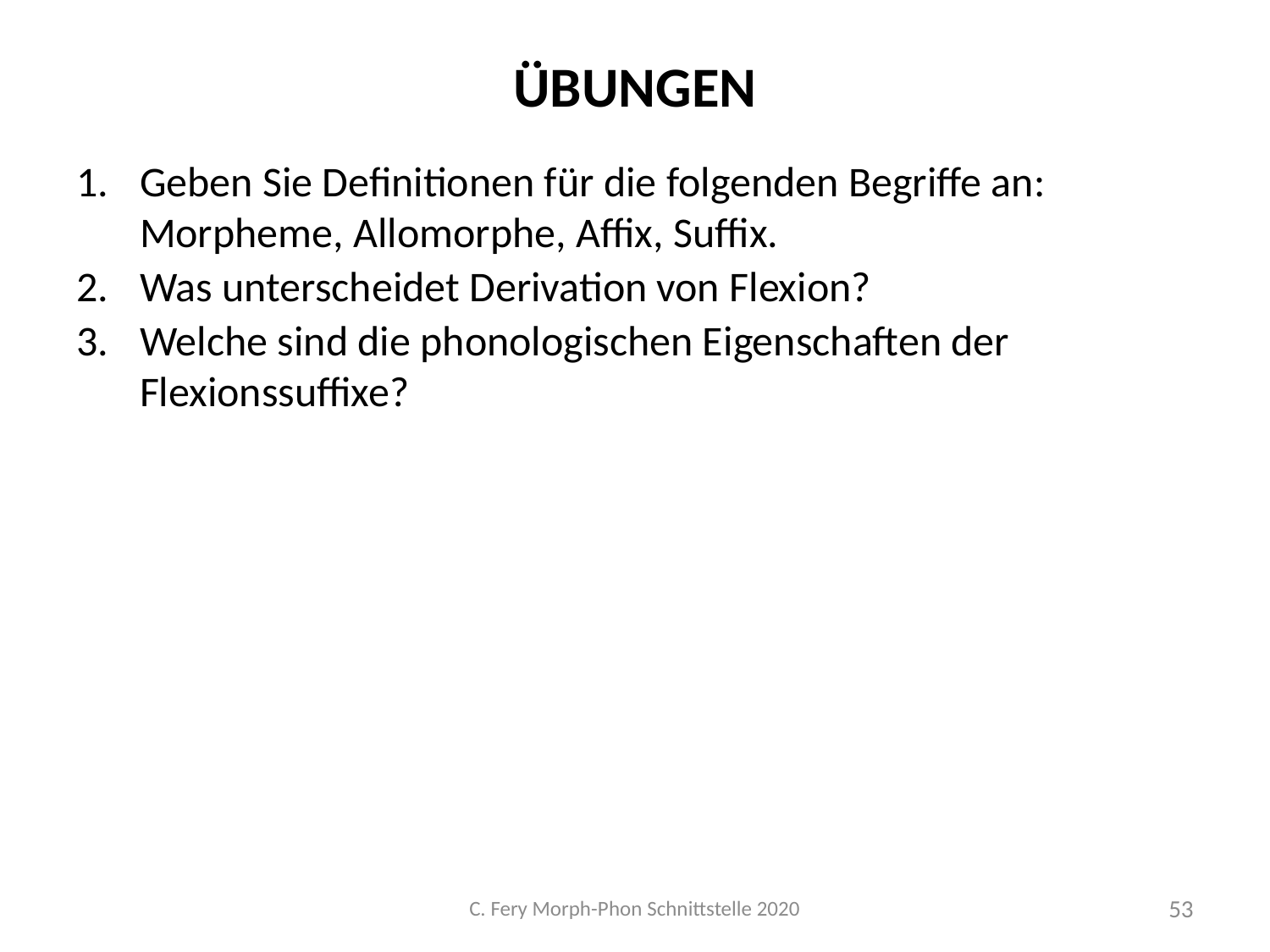

# Übungen
Geben Sie Definitionen für die folgenden Begriffe an: Morpheme, Allomorphe, Affix, Suffix.
Was unterscheidet Derivation von Flexion?
Welche sind die phonologischen Eigenschaften der Flexionssuffixe?

C. Fery Morph-Phon Schnittstelle 2020
53